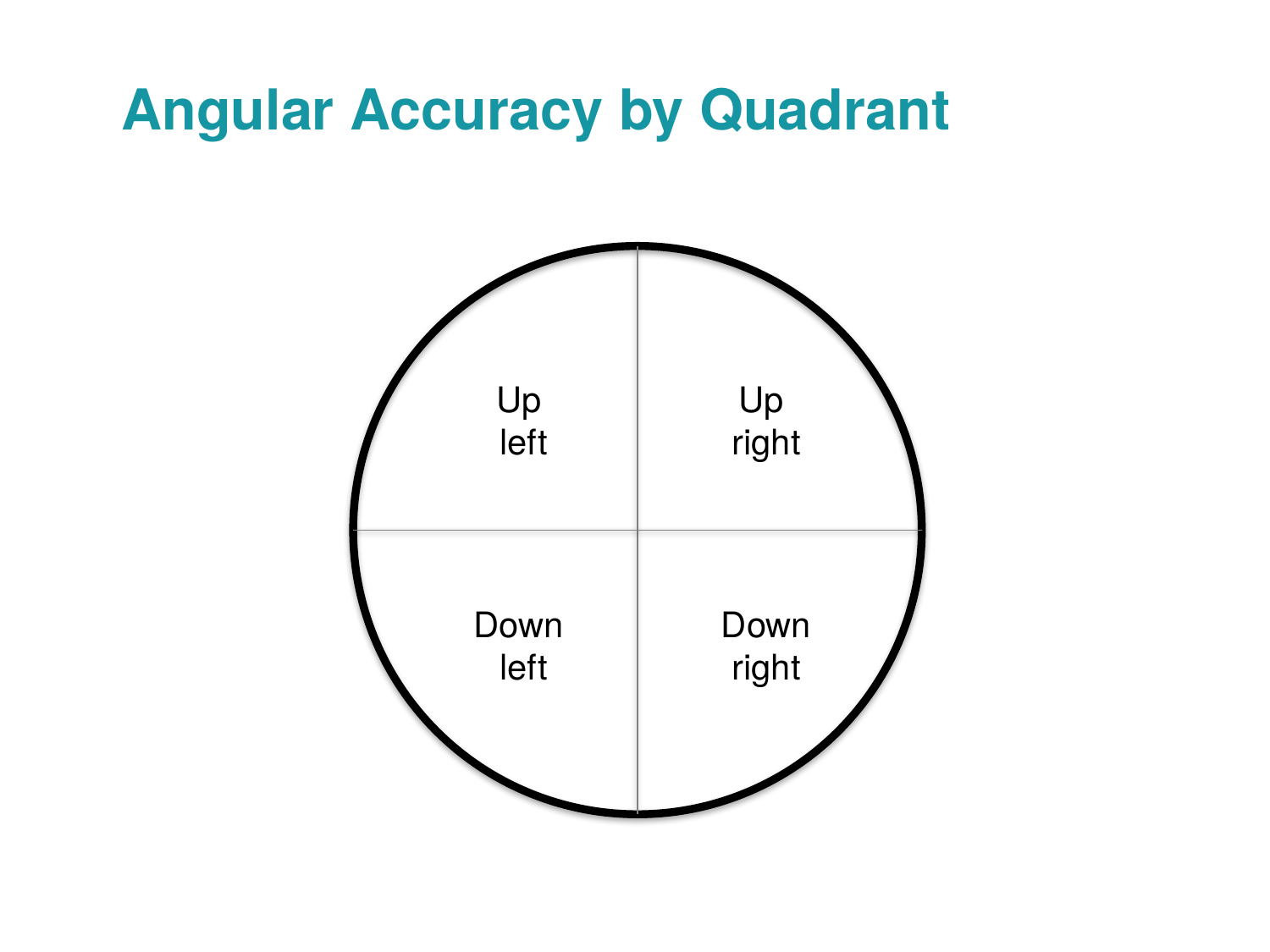

Angular Accuracy by Quadrant

Up
left
Up
right
Down
left
Down right